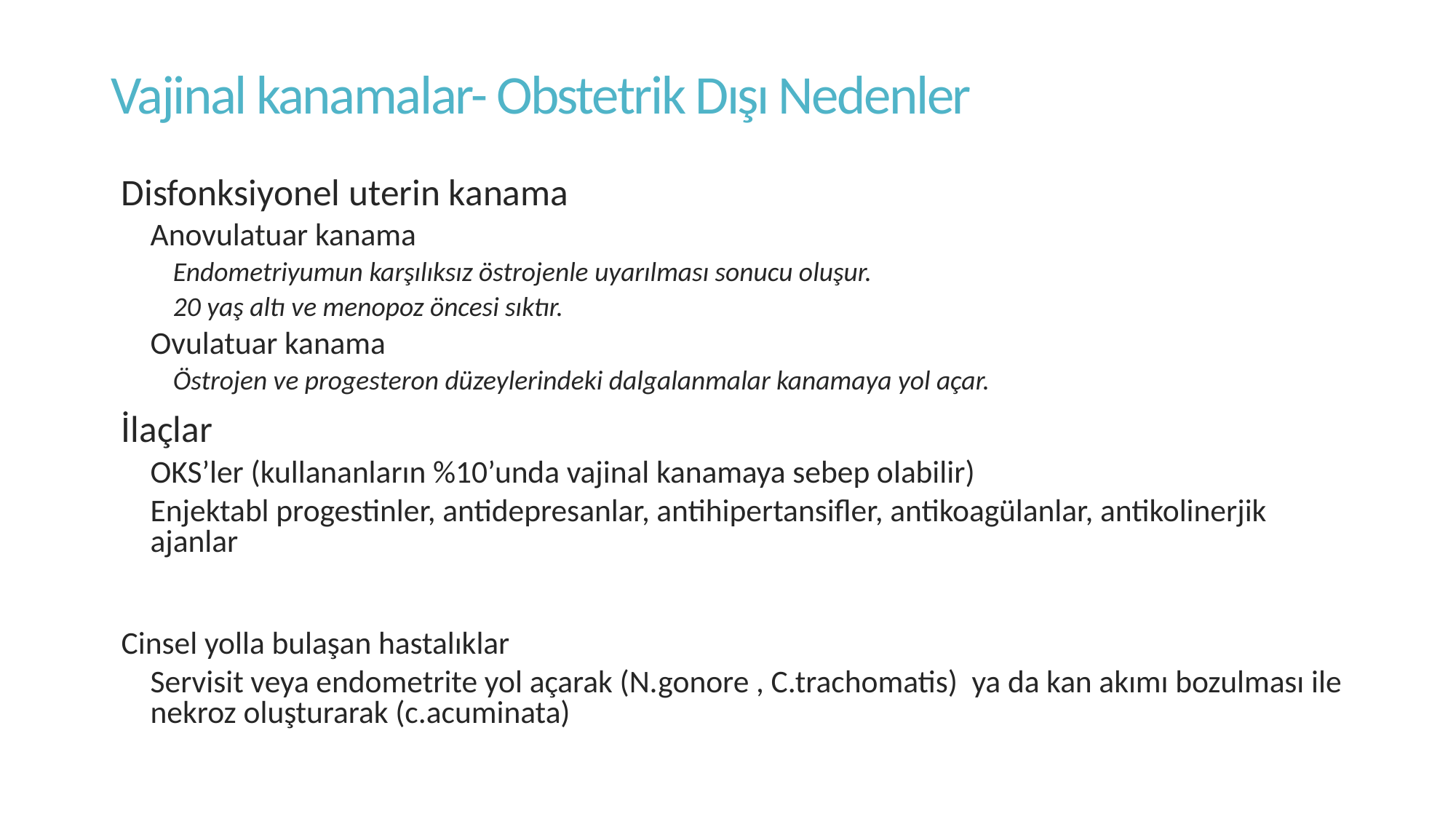

# Vajinal kanamalar- Obstetrik Dışı Nedenler
Disfonksiyonel uterin kanama
Anovulatuar kanama
Endometriyumun karşılıksız östrojenle uyarılması sonucu oluşur.
20 yaş altı ve menopoz öncesi sıktır.
Ovulatuar kanama
Östrojen ve progesteron düzeylerindeki dalgalanmalar kanamaya yol açar.
İlaçlar
OKS’ler (kullananların %10’unda vajinal kanamaya sebep olabilir)
Enjektabl progestinler, antidepresanlar, antihipertansifler, antikoagülanlar, antikolinerjik ajanlar

Cinsel yolla bulaşan hastalıklar
Servisit veya endometrite yol açarak (N.gonore , C.trachomatis)  ya da kan akımı bozulması ile nekroz oluşturarak (c.acuminata)